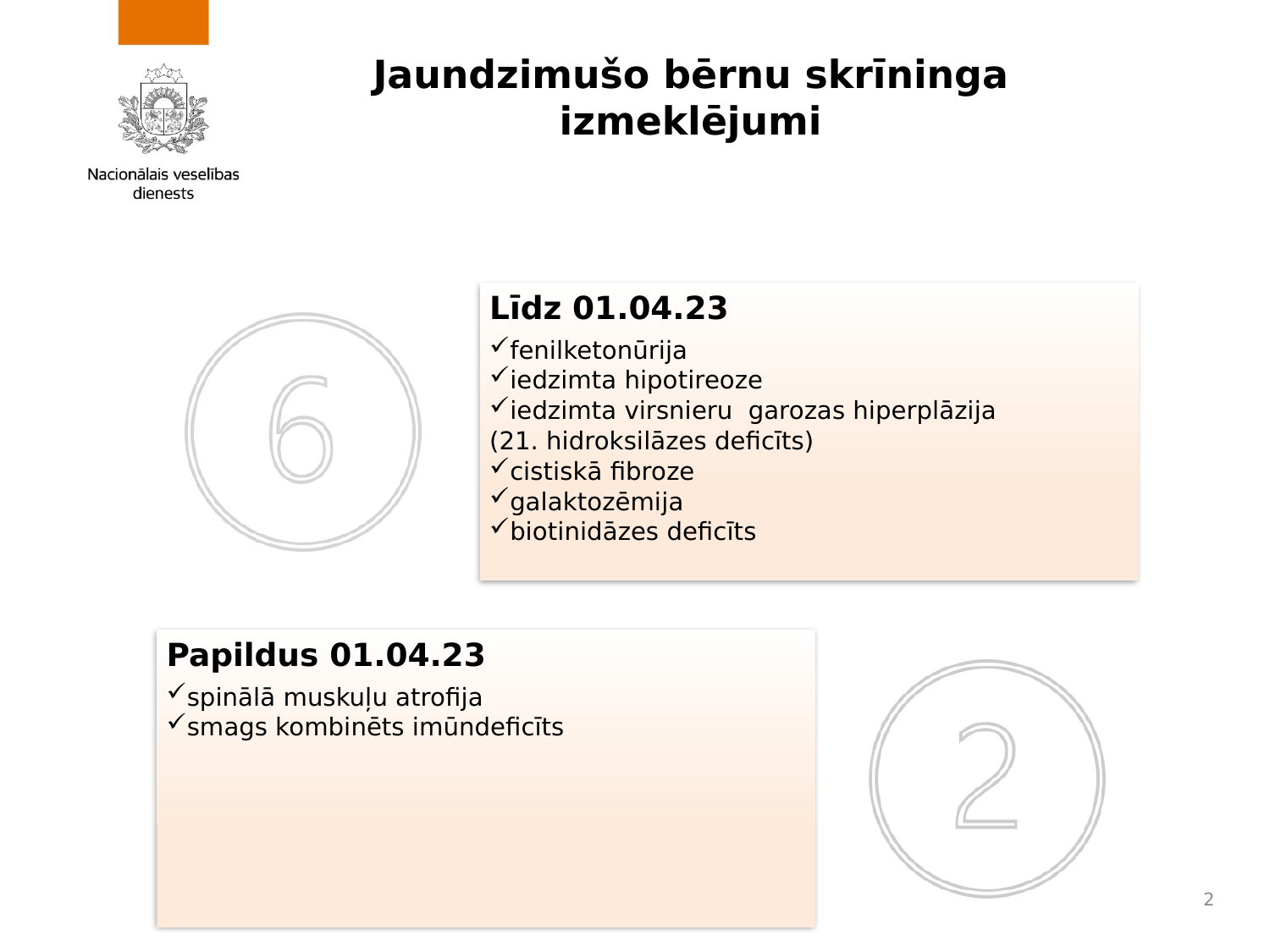

# Jaundzimušo bērnu skrīninga izmeklējumi
Līdz 01.04.23
fenilketonūrija
iedzimta hipotireoze
iedzimta virsnieru  garozas hiperplāzija
(21. hidroksilāzes deficīts)
cistiskā fibroze
galaktozēmija
biotinidāzes deficīts
Papildus 01.04.23
spinālā muskuļu atrofija
smags kombinēts imūndeficīts
2